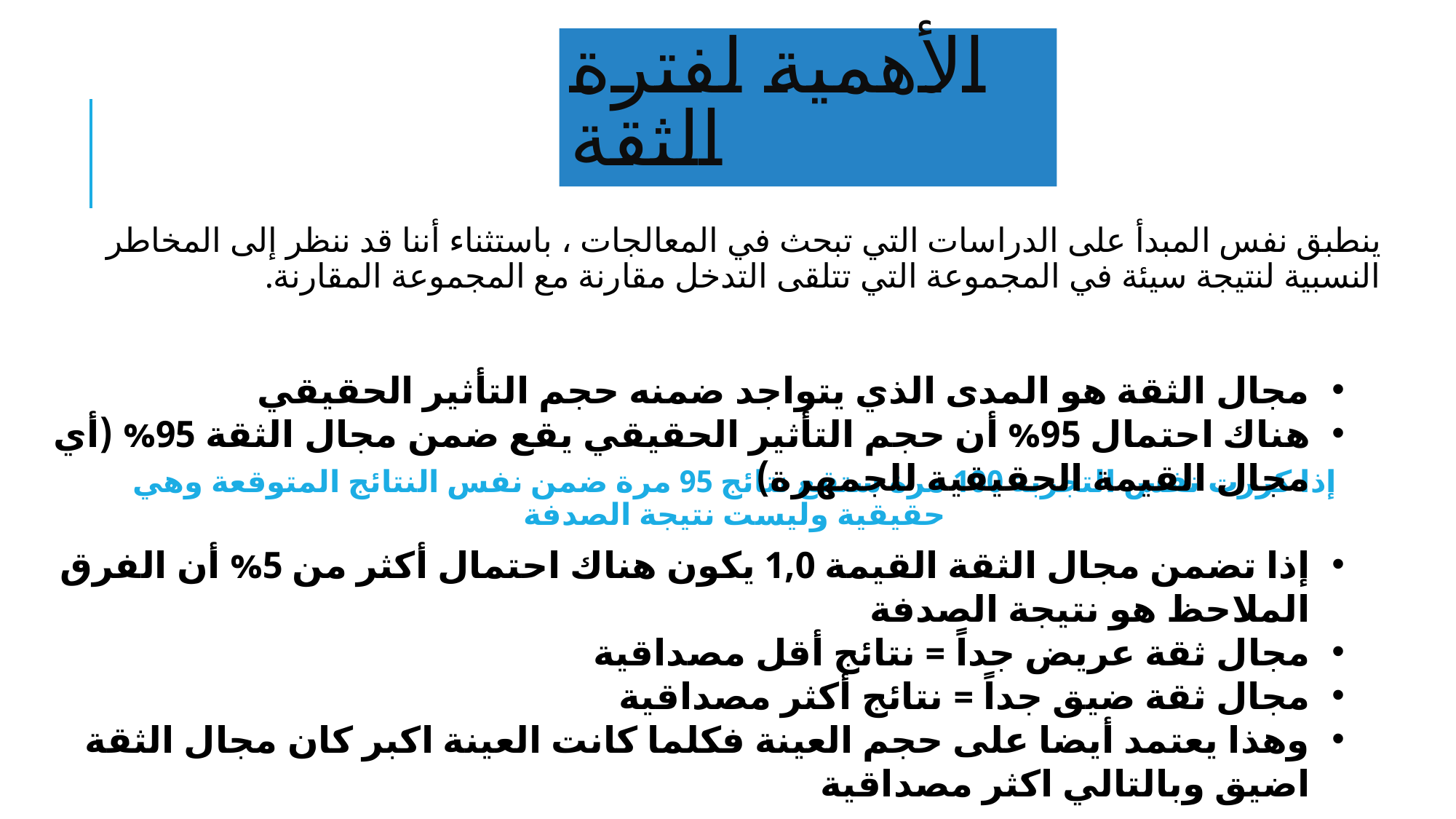

# الأهمية لفترة الثقة
ينطبق نفس المبدأ على الدراسات التي تبحث في المعالجات ، باستثناء أننا قد ننظر إلى المخاطر النسبية لنتيجة سيئة في المجموعة التي تتلقى التدخل مقارنة مع المجموعة المقارنة.

مجال الثقة هو المدى الذي يتواجد ضمنه حجم التأثير الحقيقي
هناك احتمال 95% أن حجم التأثير الحقيقي يقع ضمن مجال الثقة 95% (أي مجال القيمة الحقيقية للجمهرة)

إذا تضمن مجال الثقة القيمة 1,0 يكون هناك احتمال أكثر من 5% أن الفرق الملاحظ هو نتيجة الصدفة
مجال ثقة عريض جداً = نتائج أقل مصداقية
مجال ثقة ضيق جداً = نتائج أكثر مصداقية
وهذا يعتمد أيضا على حجم العينة فكلما كانت العينة اكبر كان مجال الثقة اضيق وبالتالي اكثر مصداقية
إذا كررت نفس التجربة 100 مرة ستقع نتائج 95 مرة ضمن نفس النتائج المتوقعة وهي حقيقية وليست نتيجة الصدفة